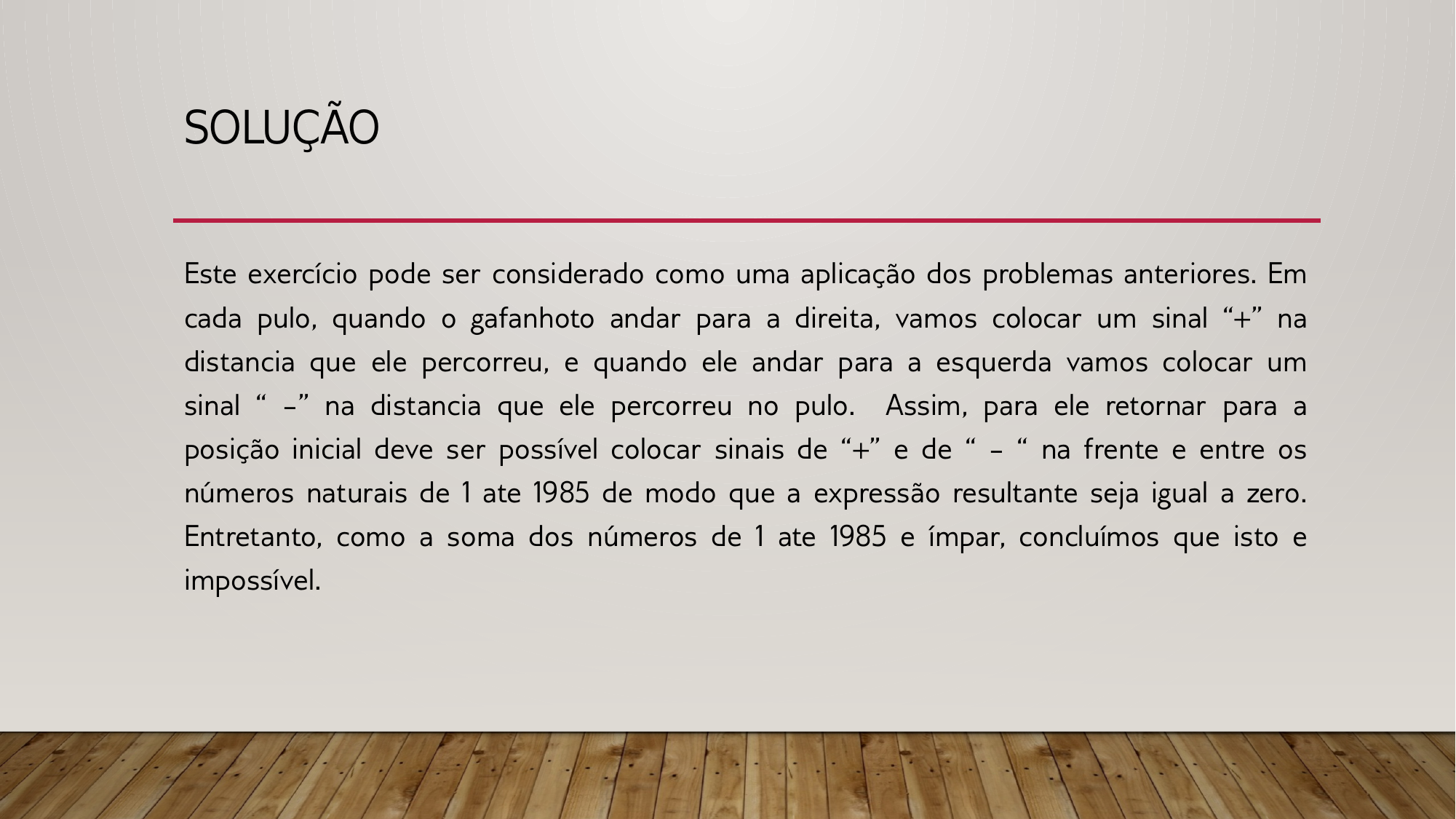

# Solução
Este exercício pode ser considerado como uma aplicação dos problemas anteriores. Em cada pulo, quando o gafanhoto andar para a direita, vamos colocar um sinal “+” na distancia que ele percorreu, e quando ele andar para a esquerda vamos colocar um sinal “ –” na distancia que ele percorreu no pulo.  Assim, para ele retornar para a posição inicial deve ser possível colocar sinais de “+” e de “ – “ na frente e entre os números naturais de 1 ate 1985 de modo que a expressão resultante seja igual a zero. Entretanto, como a soma dos números de 1 ate 1985 e ímpar, concluímos que isto e impossível.